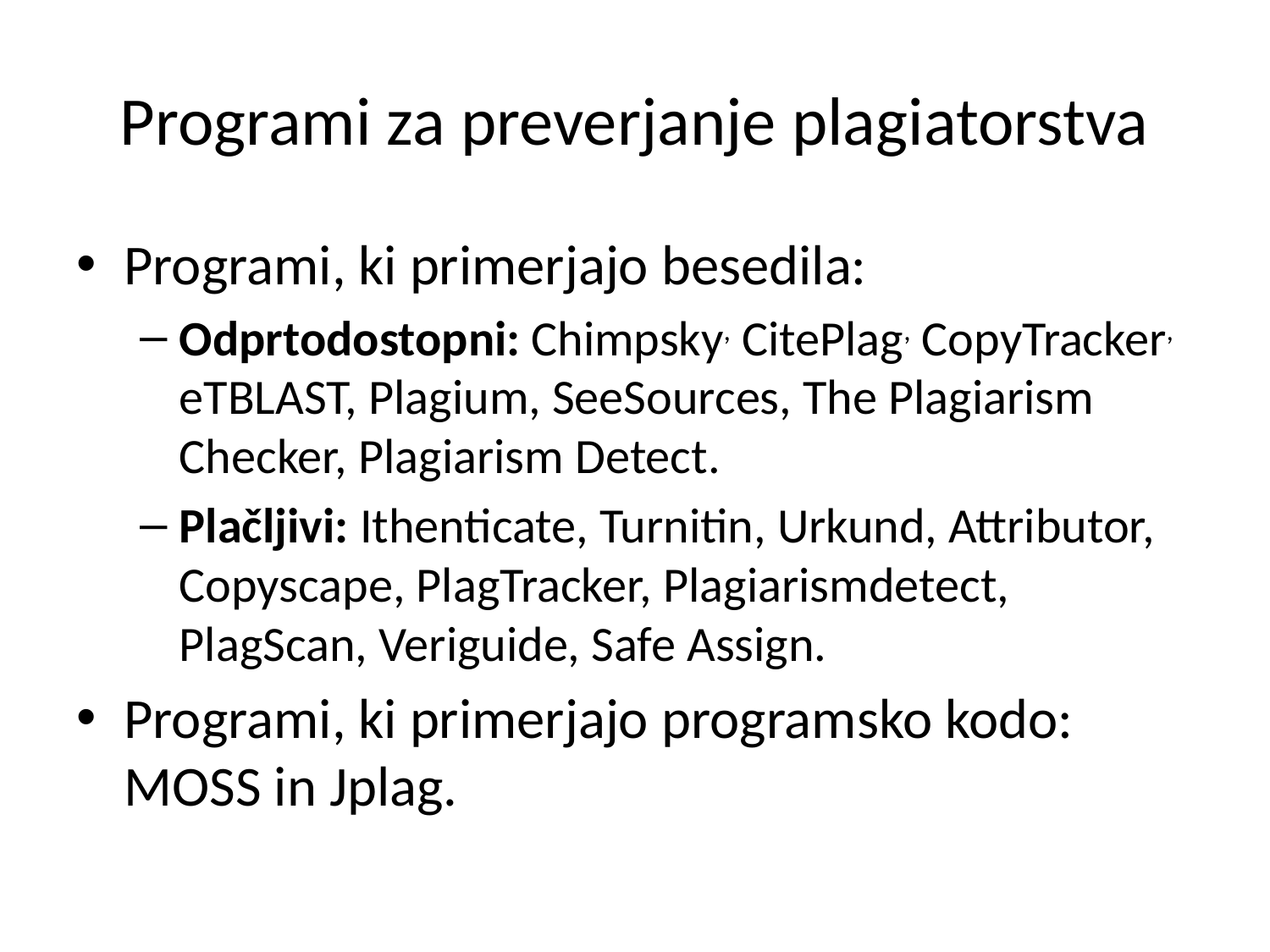

# Programi za preverjanje plagiatorstva
Programi, ki primerjajo besedila:
Odprtodostopni: Chimpsky, CitePlag, CopyTracker, eTBLAST, Plagium, SeeSources, The Plagiarism Checker, Plagiarism Detect.
Plačljivi: Ithenticate, Turnitin, Urkund, Attributor, Copyscape, PlagTracker, Plagiarismdetect, PlagScan, Veriguide, Safe Assign.
Programi, ki primerjajo programsko kodo: MOSS in Jplag.